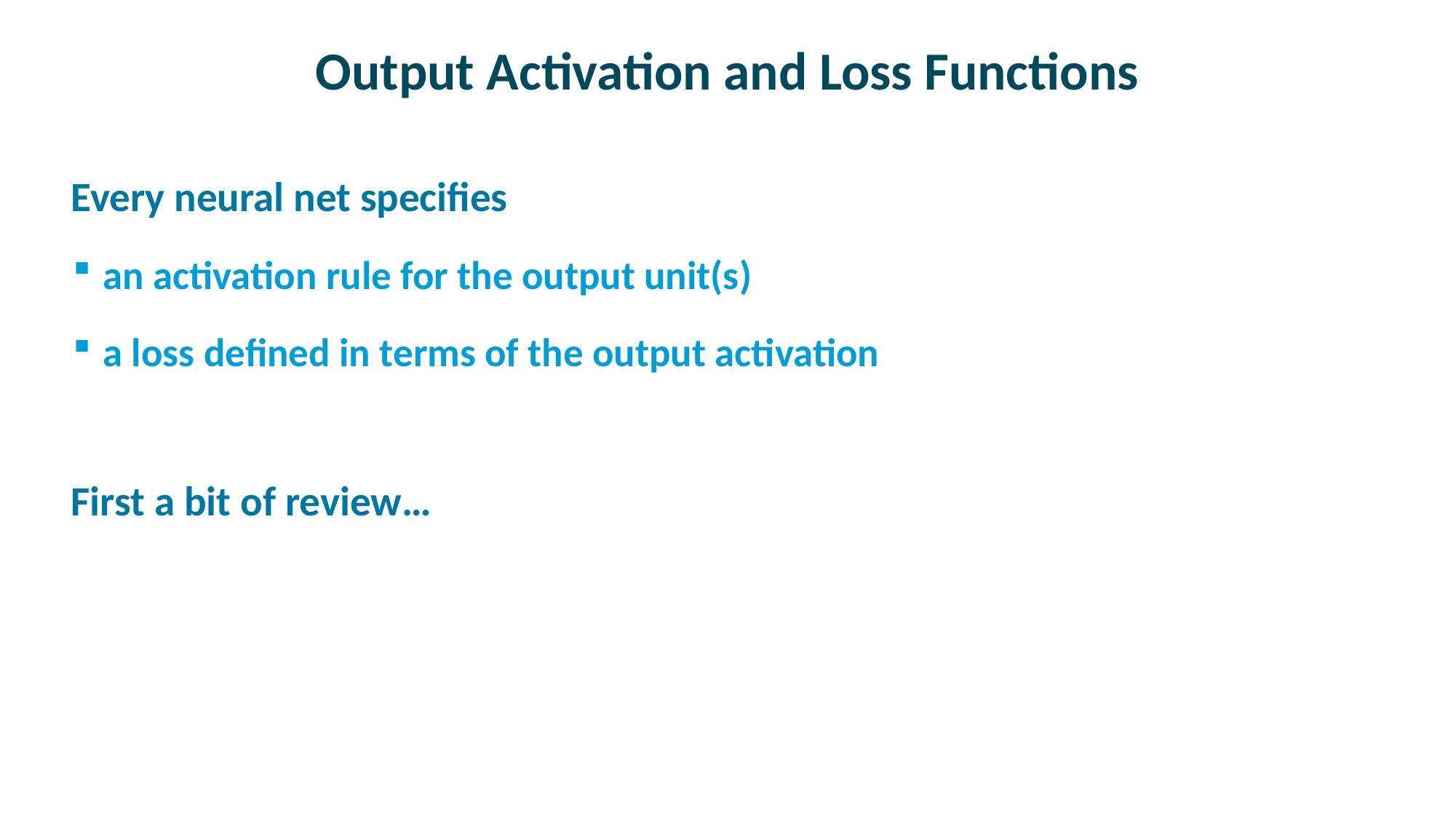

# Output Activation and Loss Functions
Every neural net specifies
an activation rule for the output unit(s)
a loss defined in terms of the output activation

First a bit of review…